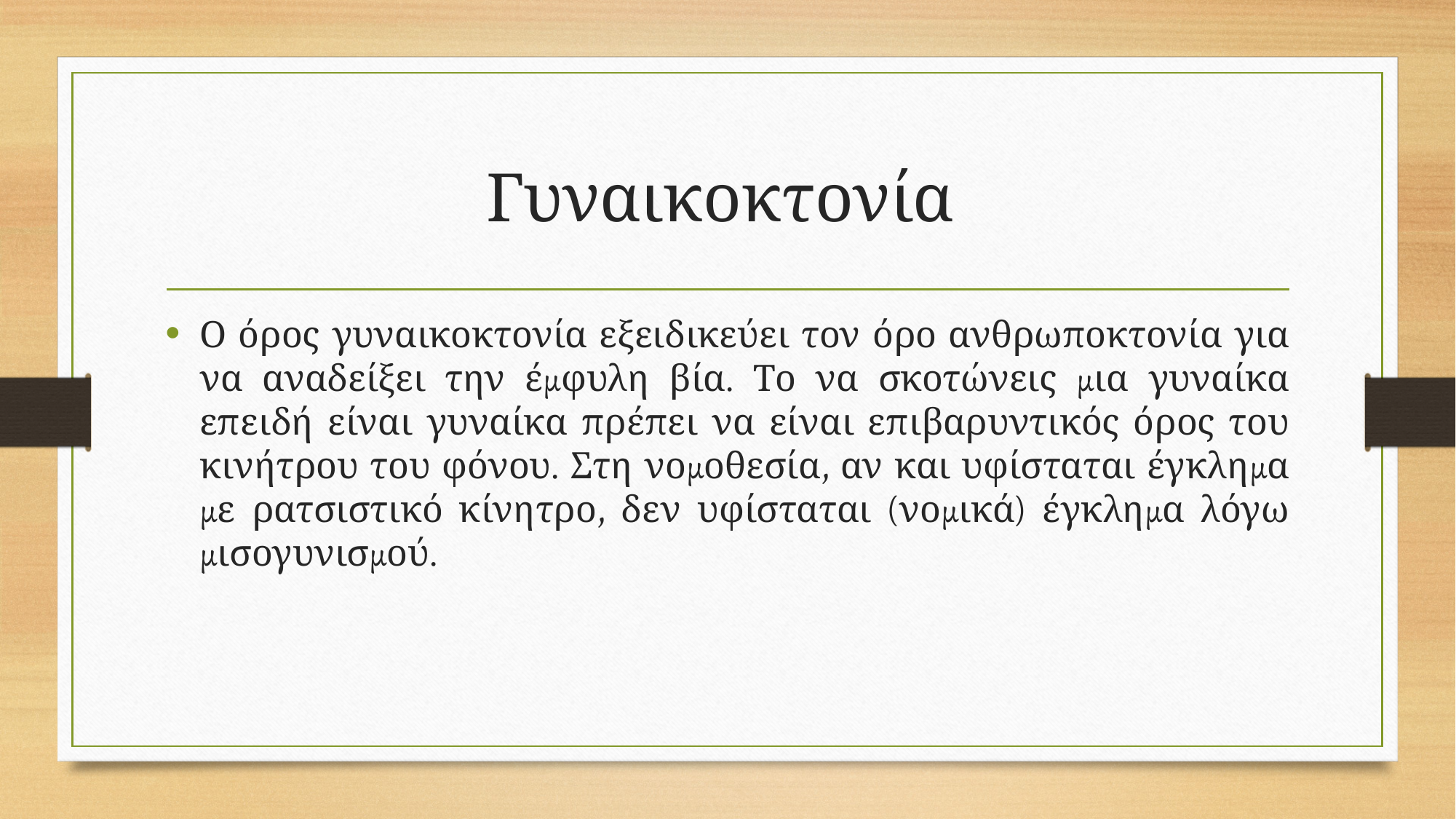

# Γυναικοκτονία
Ο όρος γυναικοκτονία εξειδικεύει τον όρο ανθρωποκτονία για να αναδείξει την έμφυλη βία. Το να σκοτώνεις μια γυναίκα επειδή είναι γυναίκα πρέπει να είναι επιβαρυντικός όρος του κινήτρου του φόνου. Στη νομοθεσία, αν και υφίσταται έγκλημα με ρατσιστικό κίνητρο, δεν υφίσταται (νομικά) έγκλημα λόγω μισογυνισμού.